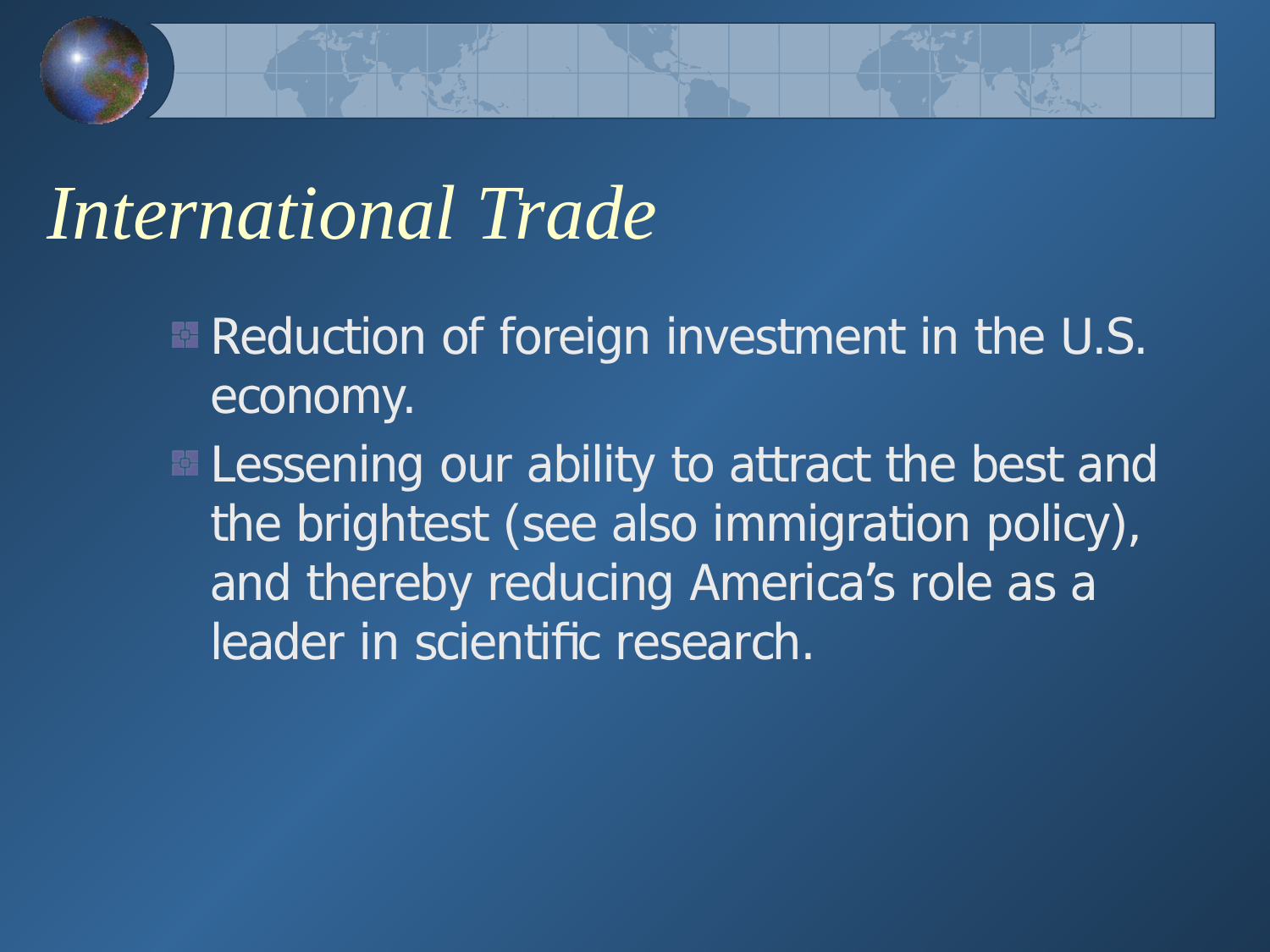

# International Trade
Reduction of foreign investment in the U.S. economy.
Lessening our ability to attract the best and the brightest (see also immigration policy), and thereby reducing America’s role as a leader in scientific research.